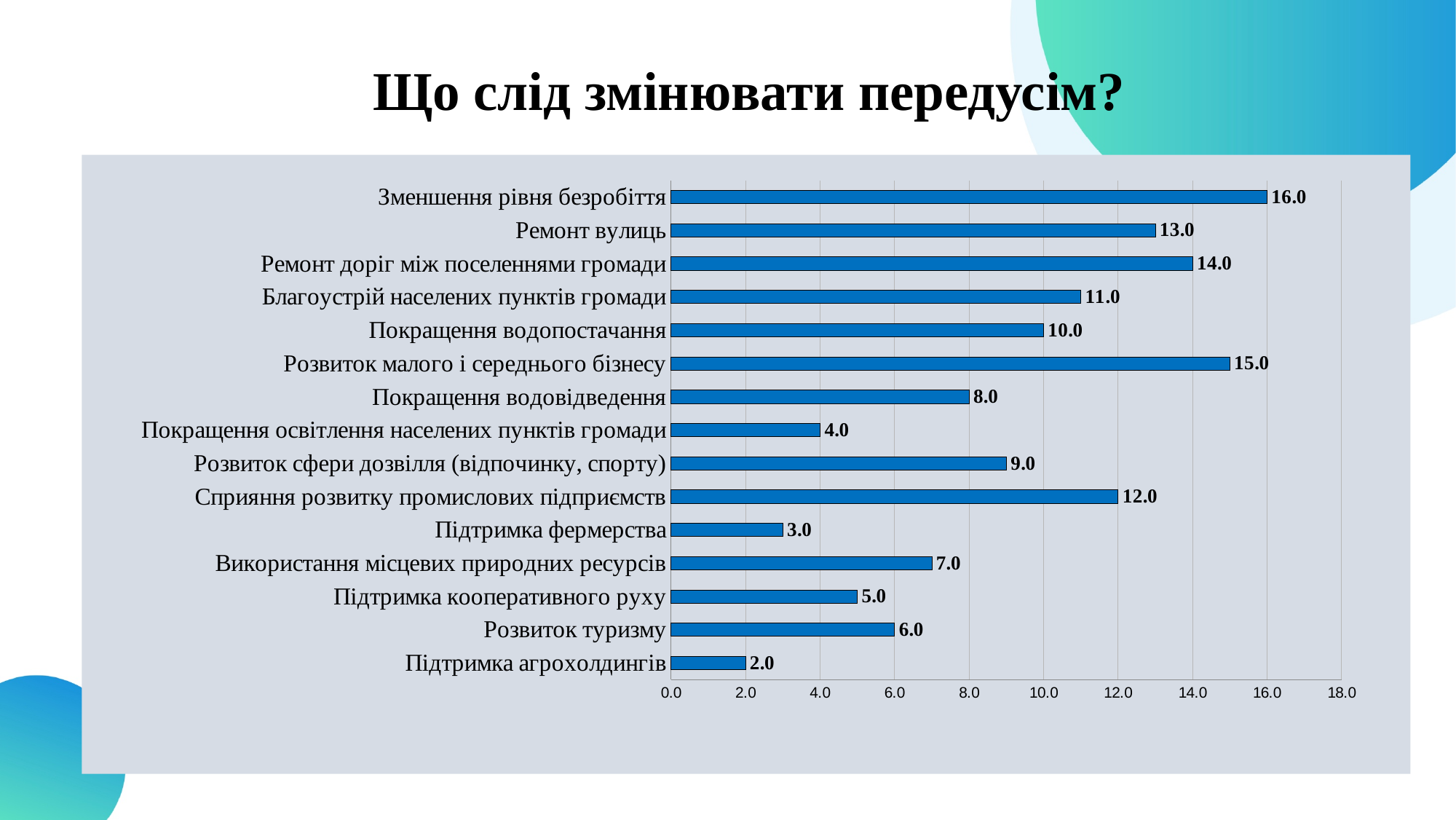

# Що слід змінювати передусім?

### Chart

| Category |  |
|---|---|
| Зменшення рівня безробіття | 16.0 |
| Ремонт вулиць | 13.0 |
| Ремонт доріг між поселеннями громади | 14.0 |
| Благоустрій населених пунктів громади | 11.0 |
| Покращення водопостачання | 10.0 |
| Розвиток малого і середнього бізнесу | 15.0 |
| Покращення водовідведення | 8.0 |
| Покращення освітлення населених пунктів громади | 4.0 |
| Розвиток сфери дозвілля (відпочинку, спорту) | 9.0 |
| Сприяння розвитку промислових підприємств | 12.0 |
| Підтримка фермерства | 3.0 |
| Використання місцевих природних ресурсів | 7.0 |
| Підтримка кооперативного руху | 5.0 |
| Розвиток туризму | 6.0 |
| Підтримка агрохолдингів | 2.0 |